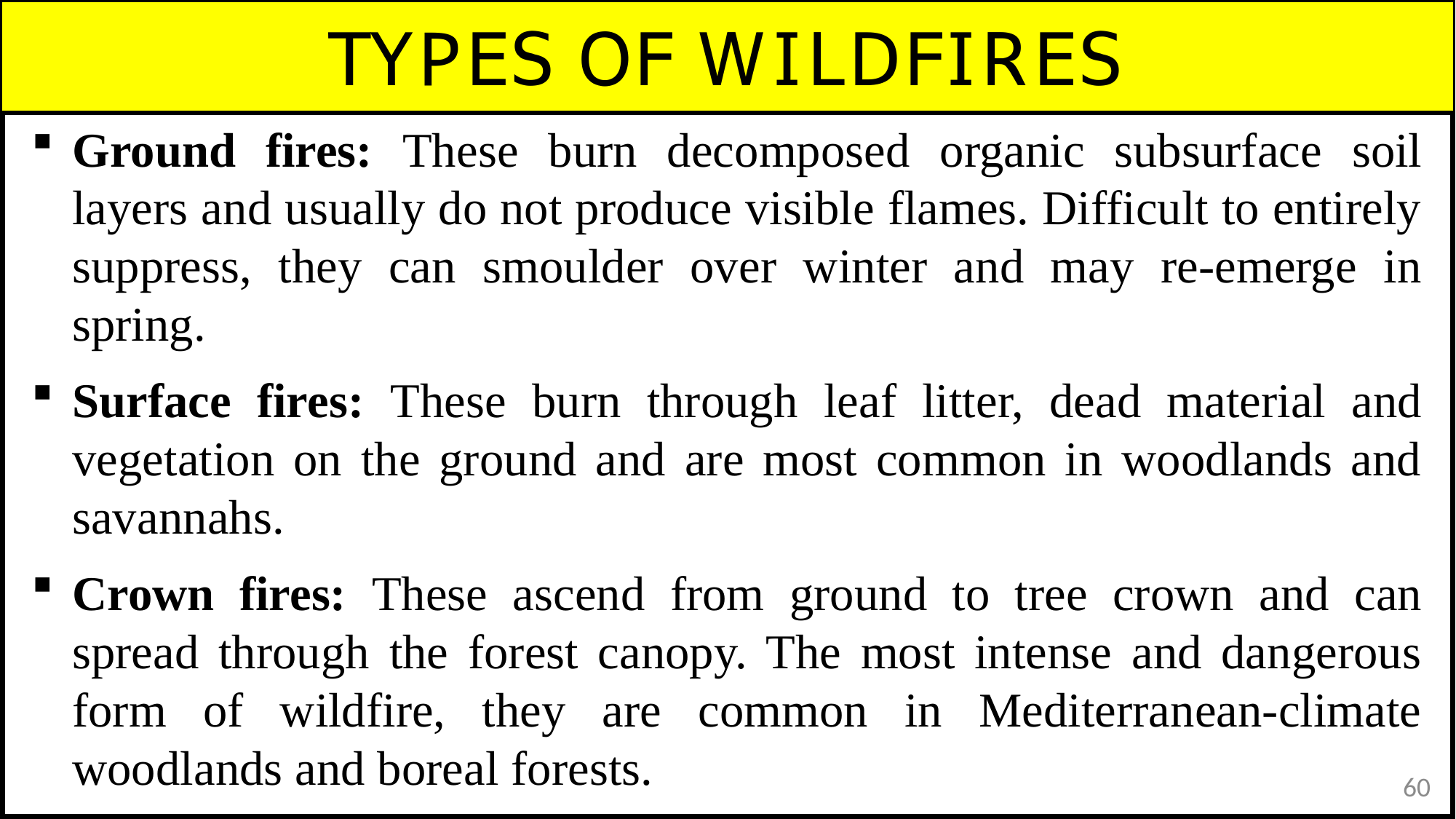

Source : http://www.lagons-plages.com/cyclones-tempetes-tropicales-caraibes.php
TYPES OF WILDFIRES
Ground fires: These burn decomposed organic subsurface soil layers and usually do not produce visible flames. Difficult to entirely suppress, they can smoulder over winter and may re-emerge in spring.
Surface fires: These burn through leaf litter, dead material and vegetation on the ground and are most common in woodlands and savannahs.
Crown fires: These ascend from ground to tree crown and can spread through the forest canopy. The most intense and dangerous form of wildfire, they are common in Mediterranean-climate woodlands and boreal forests.
60